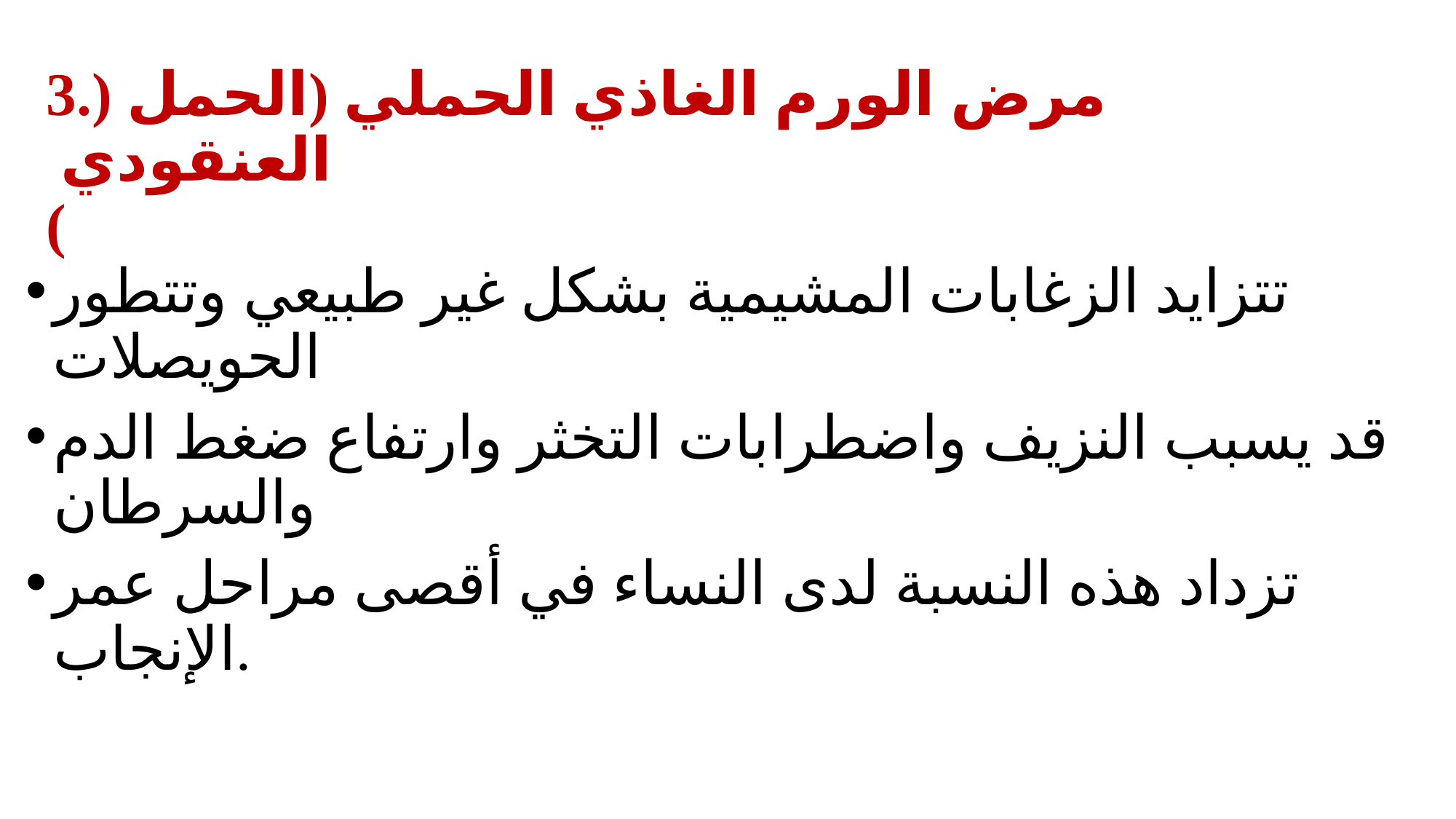

# 3.) مرض الورم الغاذي الحملي (الحمل العنقودي )
تتزايد الزغابات المشيمية بشكل غير طبيعي وتتطور الحويصلات
قد يسبب النزيف واضطرابات التخثر وارتفاع ضغط الدم والسرطان
تزداد هذه النسبة لدى النساء في أقصى مراحل عمر الإنجاب.